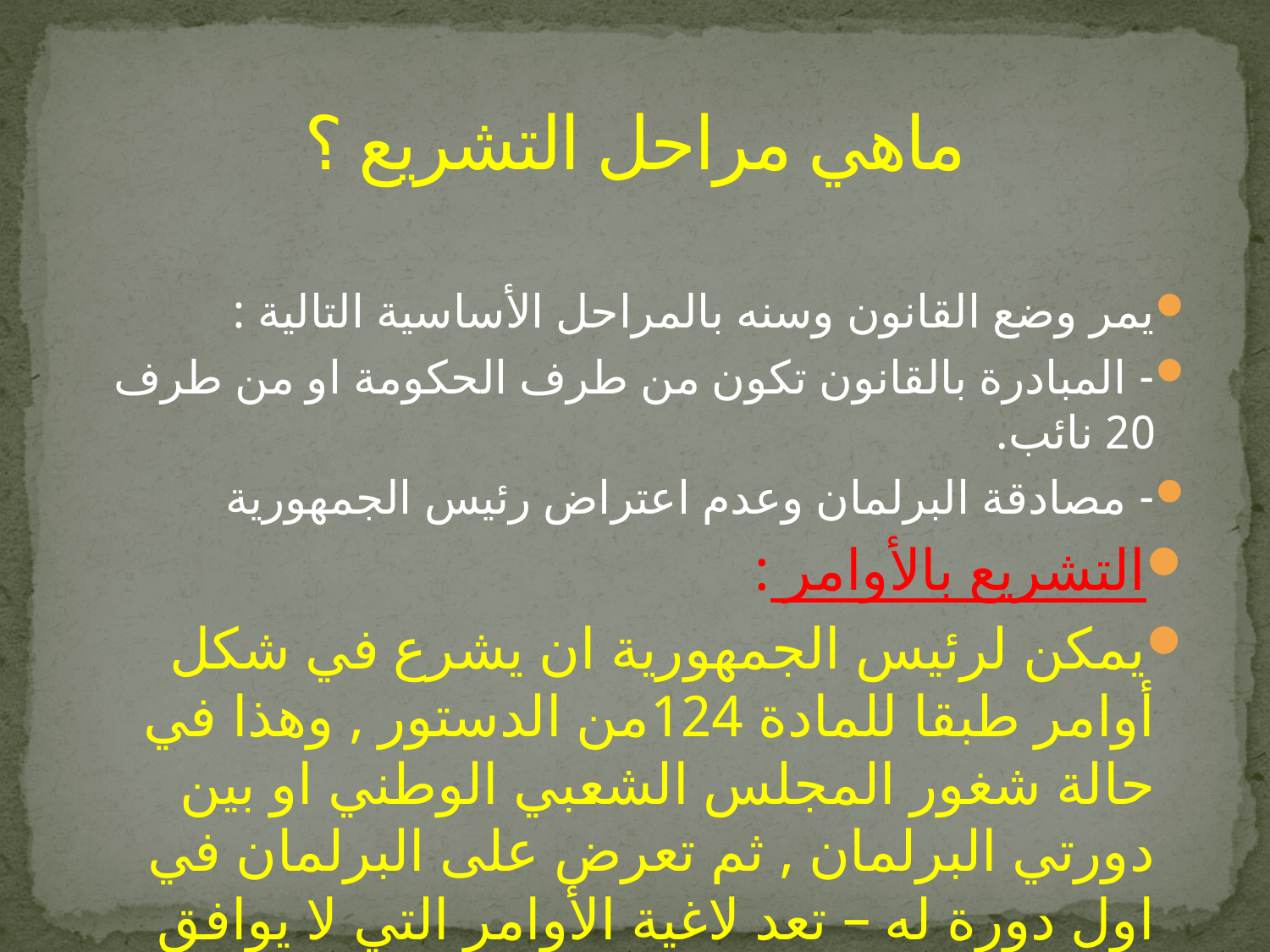

# ماهي مراحل التشريع ؟
يمر وضع القانون وسنه بالمراحل الأساسية التالية :
- المبادرة بالقانون تكون من طرف الحكومة او من طرف 20 نائب.
- مصادقة البرلمان وعدم اعتراض رئيس الجمهورية
التشريع بالأوامر :
يمكن لرئيس الجمهورية ان يشرع في شكل أوامر طبقا للمادة 124من الدستور , وهذا في حالة شغور المجلس الشعبي الوطني او بين دورتي البرلمان , ثم تعرض على البرلمان في اول دورة له – تعد لاغية الأوامر التي لا يوافق عليها البرلمان